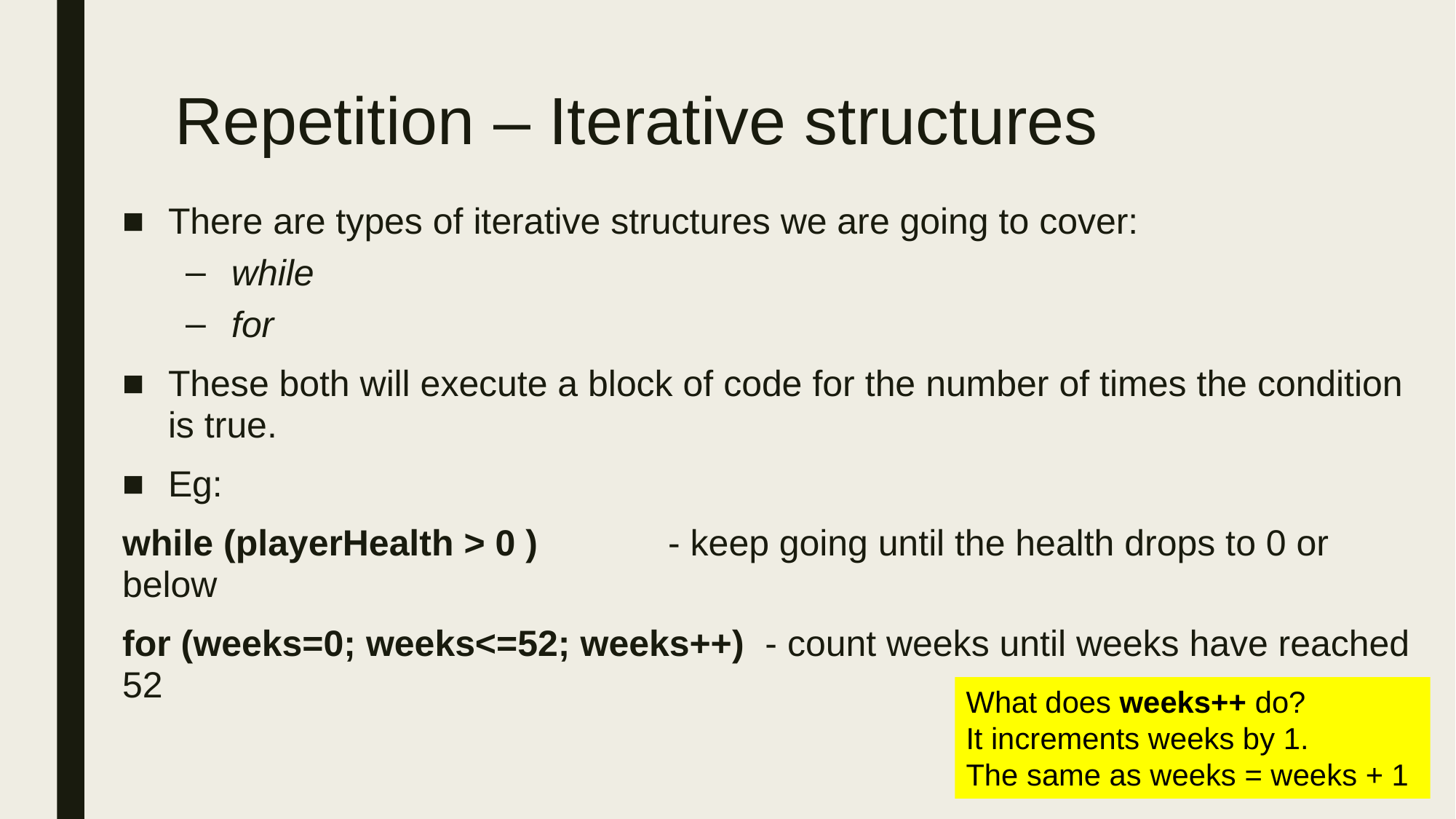

# Repetition – Iterative structures
There are types of iterative structures we are going to cover:
while
for
These both will execute a block of code for the number of times the condition is true.
Eg:
while (playerHealth > 0 )		- keep going until the health drops to 0 or below
for (weeks=0; weeks<=52; weeks++)  - count weeks until weeks have reached 52

What does weeks++ do?
It increments weeks by 1.
The same as weeks = weeks + 1